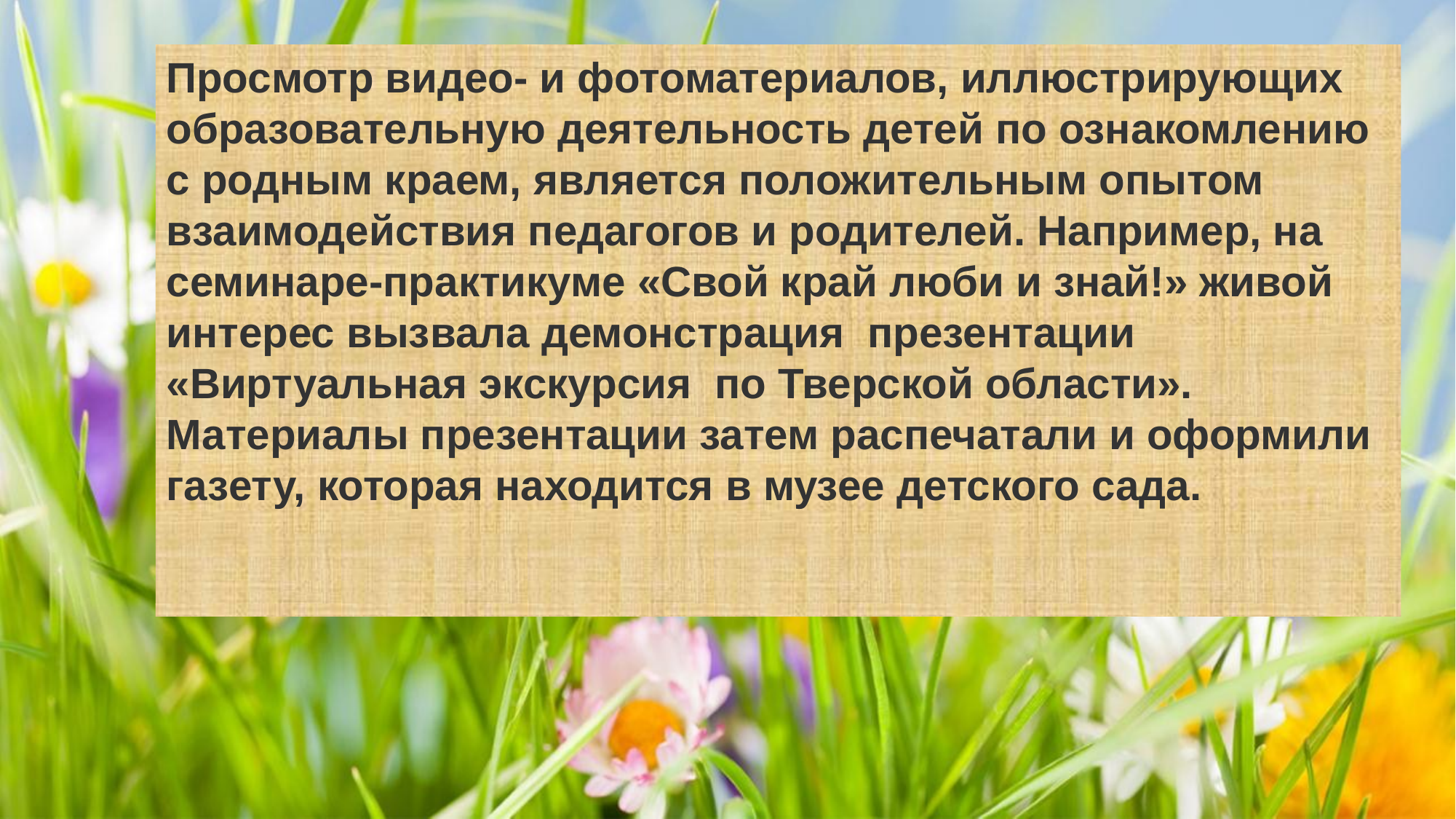

Просмотр видео- и фотоматериалов, иллюстрирующих образовательную деятельность детей по ознакомлению с родным краем, является положительным опытом взаимодействия педагогов и родителей. Например, на семинаре-практикуме «Свой край люби и знай!» живой интерес вызвала демонстрация  презентации «Виртуальная экскурсия  по Тверской области». Материалы презентации затем распечатали и оформили газету, которая находится в музее детского сада.